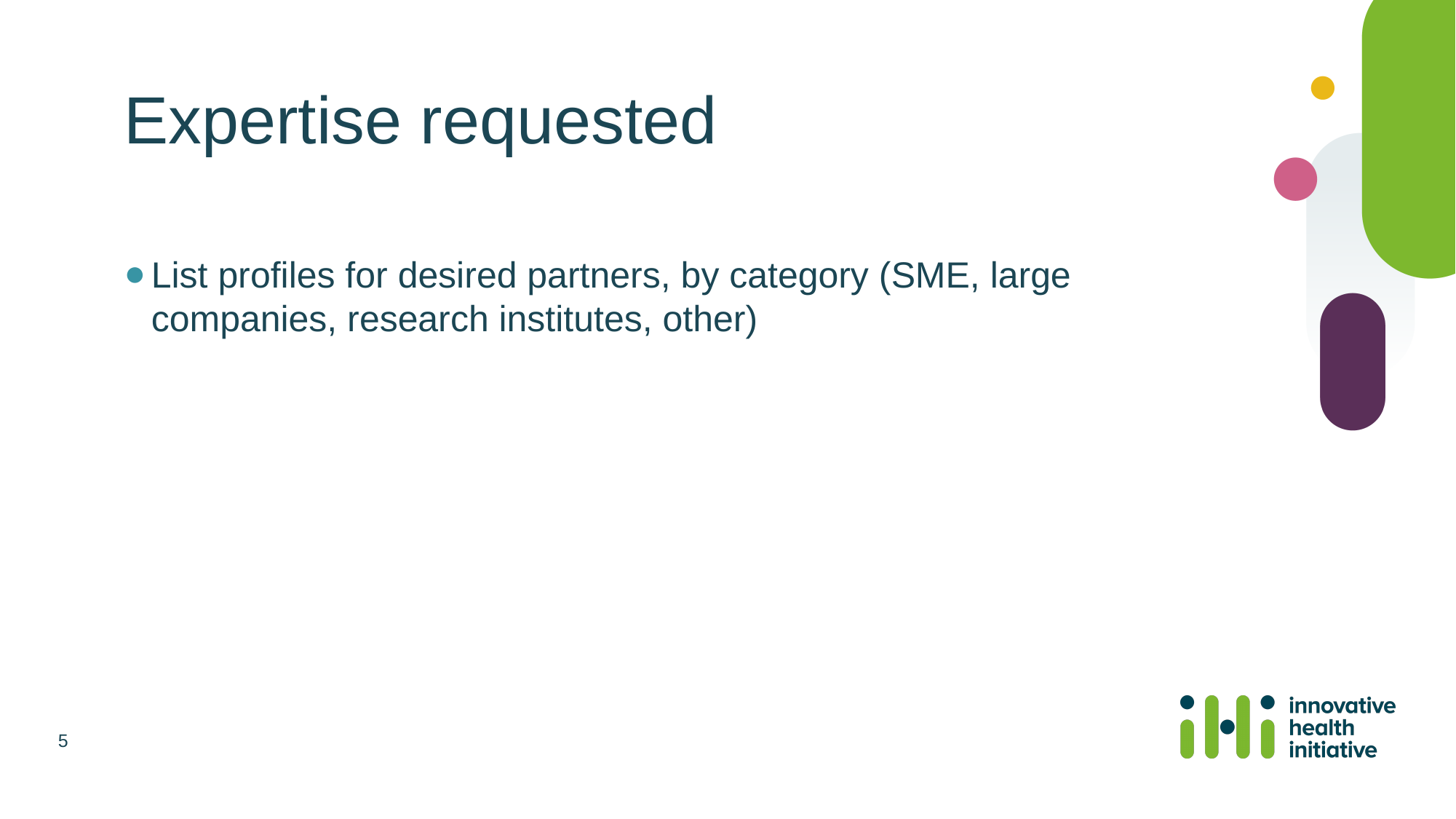

# Expertise requested
List profiles for desired partners, by category (SME, large companies, research institutes, other)
5